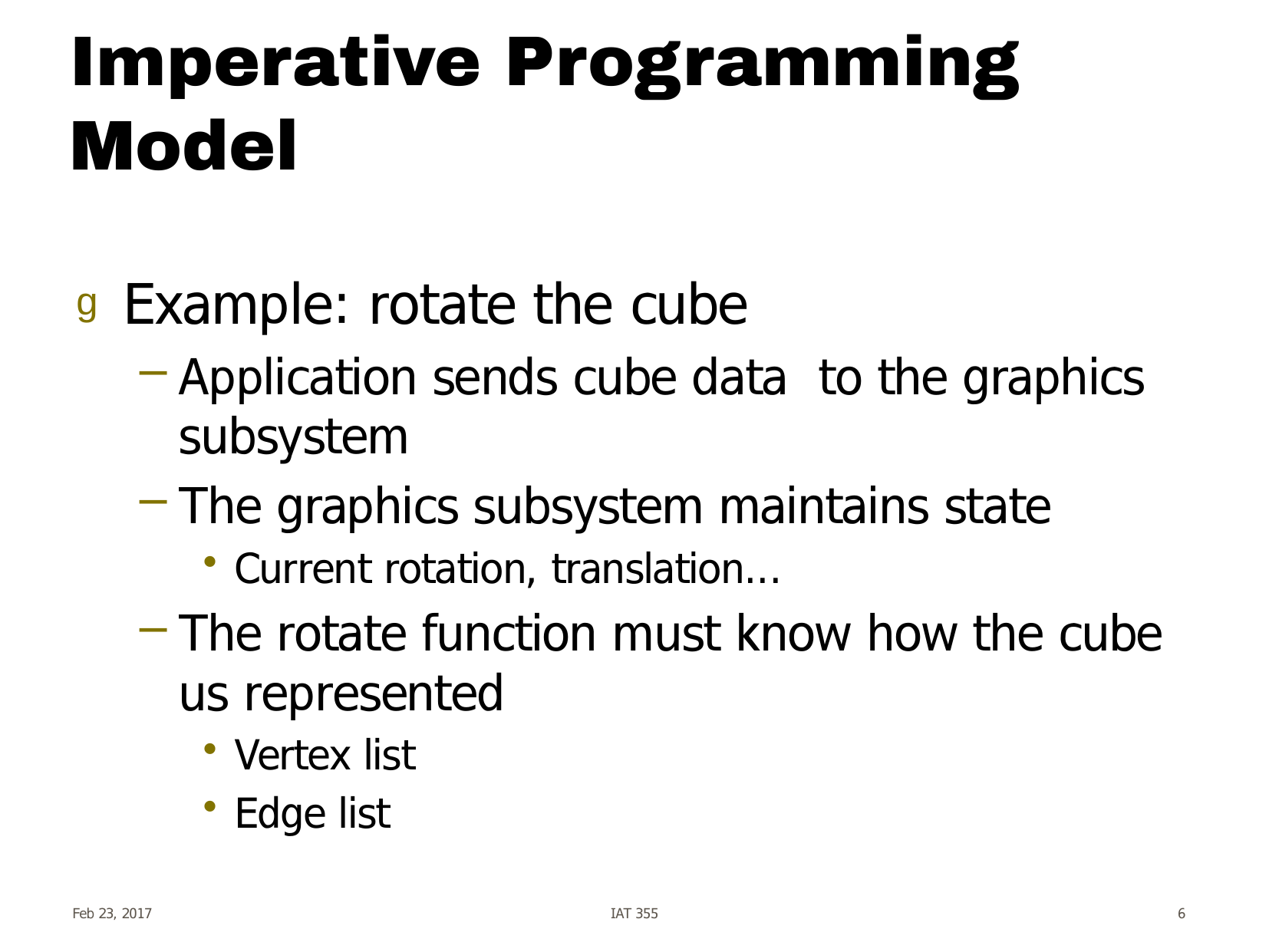

# Imperative Programming Model
Example: rotate the cube
Application sends cube data  to the graphics subsystem
The graphics subsystem maintains state
Current rotation, translation...
The rotate function must know how the cube us represented
Vertex list
Edge list
Feb 23, 2017
IAT 355
6